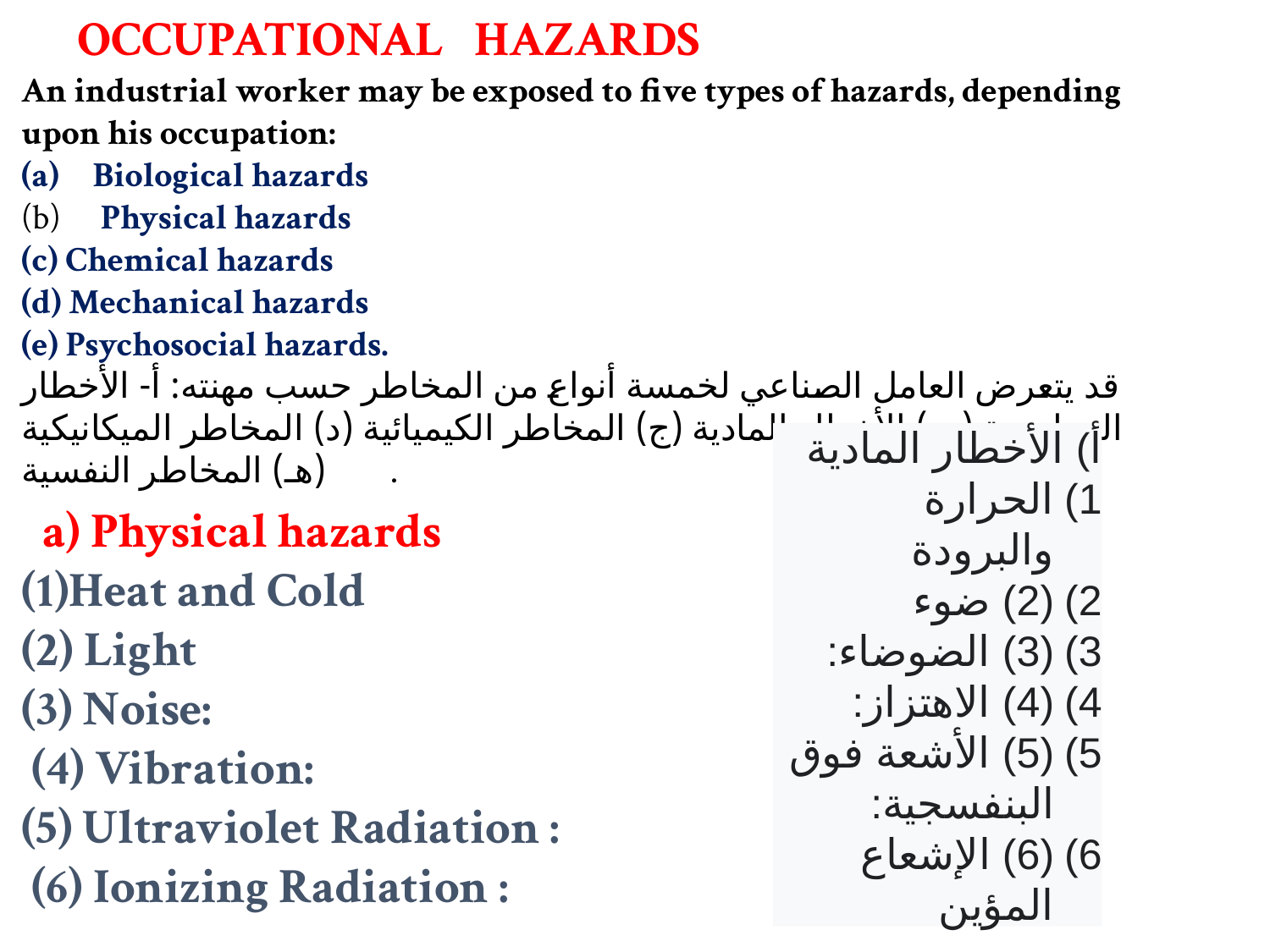

OCCUPATIONAL   HAZARDS
An industrial worker may be exposed to five types of hazards, depending upon his occupation:
Biological hazards
 Physical hazards
(c) Chemical hazards
(d) Mechanical hazards
(e) Psychosocial hazards.
قد يتعرض العامل الصناعي لخمسة أنواع من المخاطر حسب مهنته: أ- الأخطار البيولوجية (ب) الأخطار المادية (ج) المخاطر الكيميائية (د) المخاطر الميكانيكية (هـ) المخاطر النفسية.
أ) الأخطار المادية
الحرارة والبرودة
(2) ضوء
(3) الضوضاء:
(4) الاهتزاز:
(5) الأشعة فوق البنفسجية:
(6) الإشعاع المؤين
  a) Physical hazards
Heat and Cold
(2) Light
(3) Noise:
 (4) Vibration:
(5) Ultraviolet Radiation :
 (6) Ionizing Radiation :